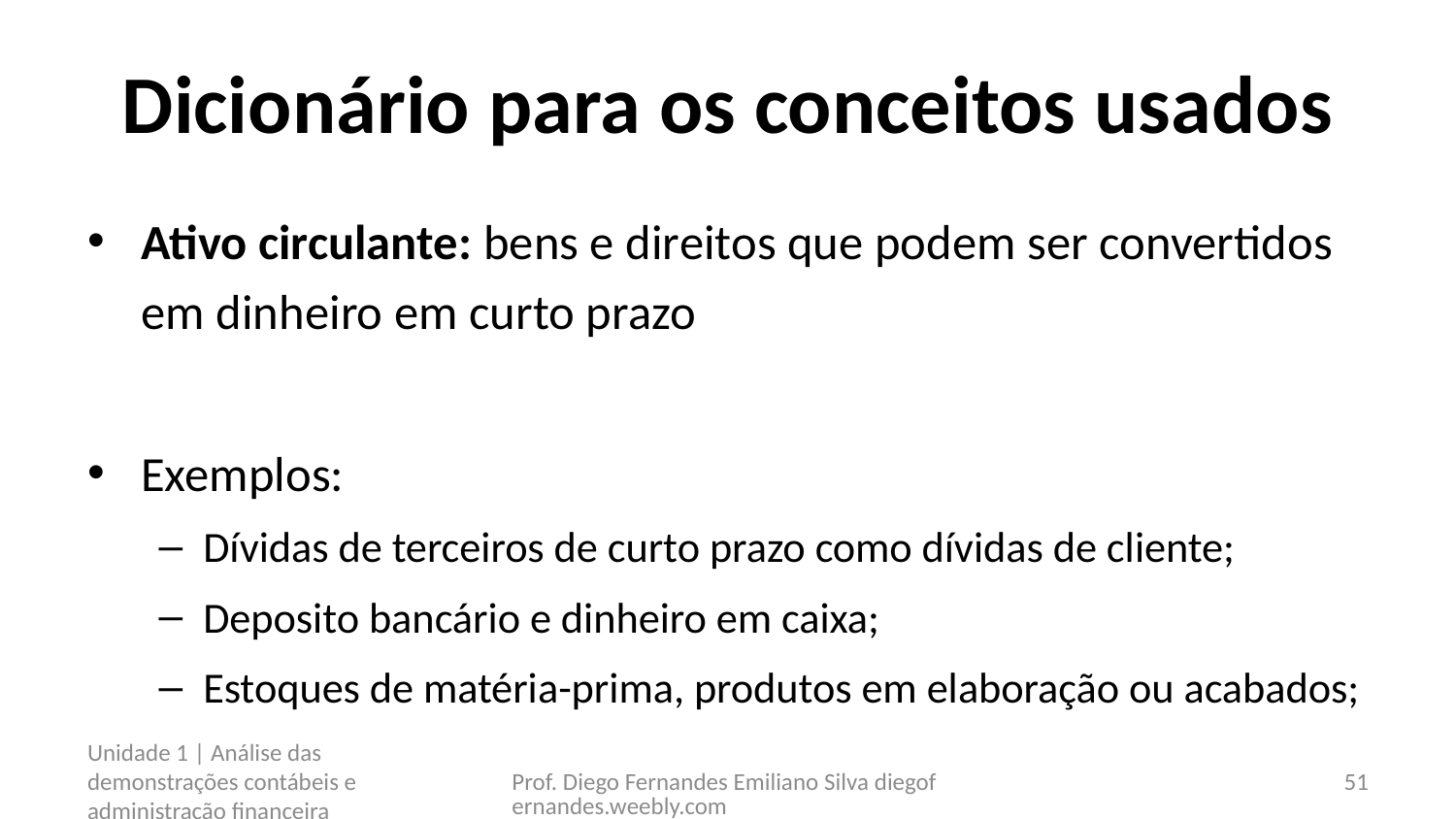

# Dicionário para os conceitos usados
Ativo circulante: bens e direitos que podem ser convertidos em dinheiro em curto prazo

Exemplos:
Dívidas de terceiros de curto prazo como dívidas de cliente;
Deposito bancário e dinheiro em caixa;
Estoques de matéria-prima, produtos em elaboração ou acabados;
Unidade 1 | Análise das demonstrações contábeis e administração financeira
Prof. Diego Fernandes Emiliano Silva diegofernandes.weebly.com
51